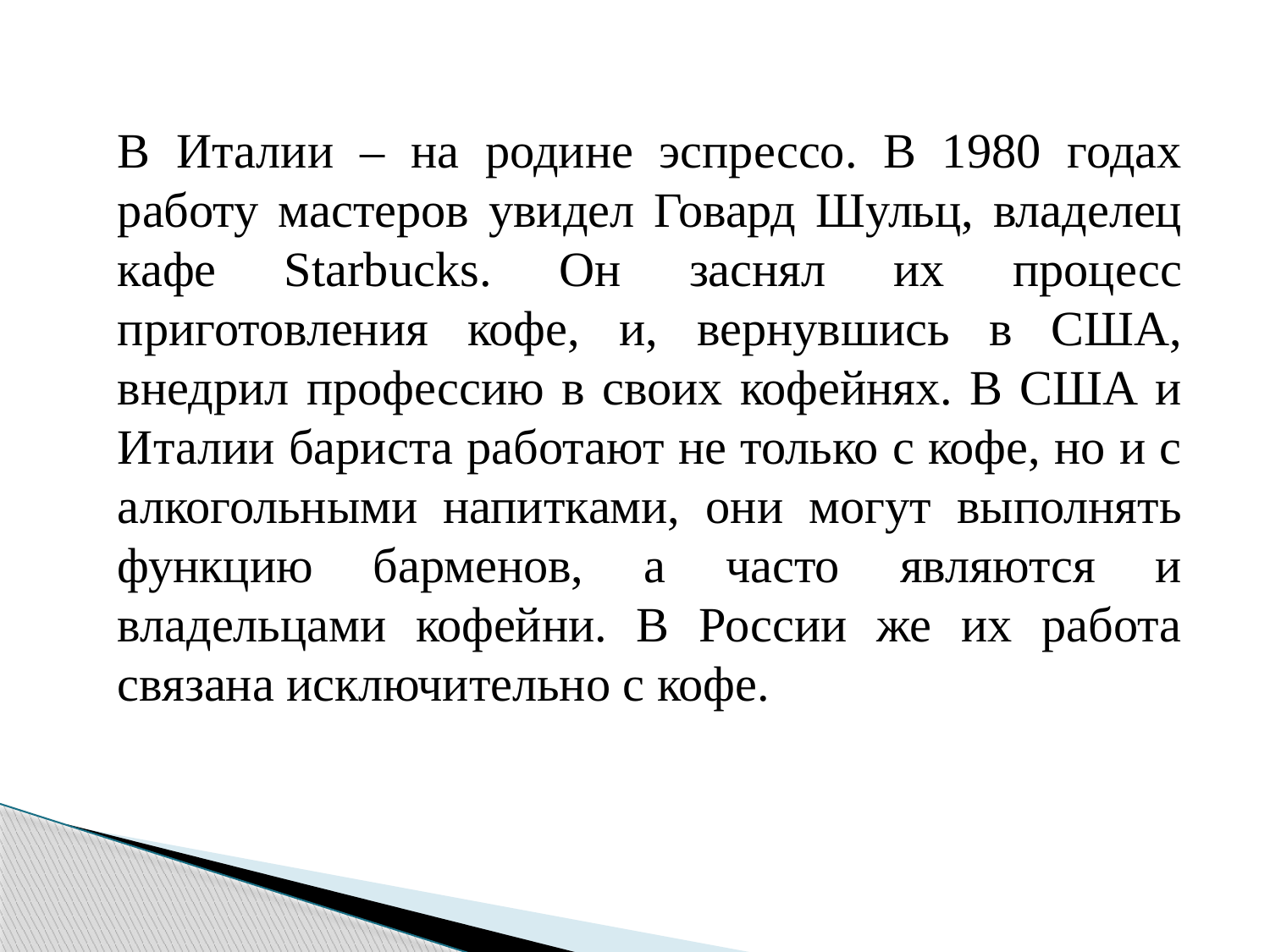

В Италии – на родине эспрессо. В 1980 годах работу мастеров увидел Говард Шульц, владелец кафе Starbucks. Он заснял их процесс приготовления кофе, и, вернувшись в США, внедрил профессию в своих кофейнях. В США и Италии бариста работают не только с кофе, но и с алкогольными напитками, они могут выполнять функцию барменов, а часто являются и владельцами кофейни. В России же их работа связана исключительно с кофе.